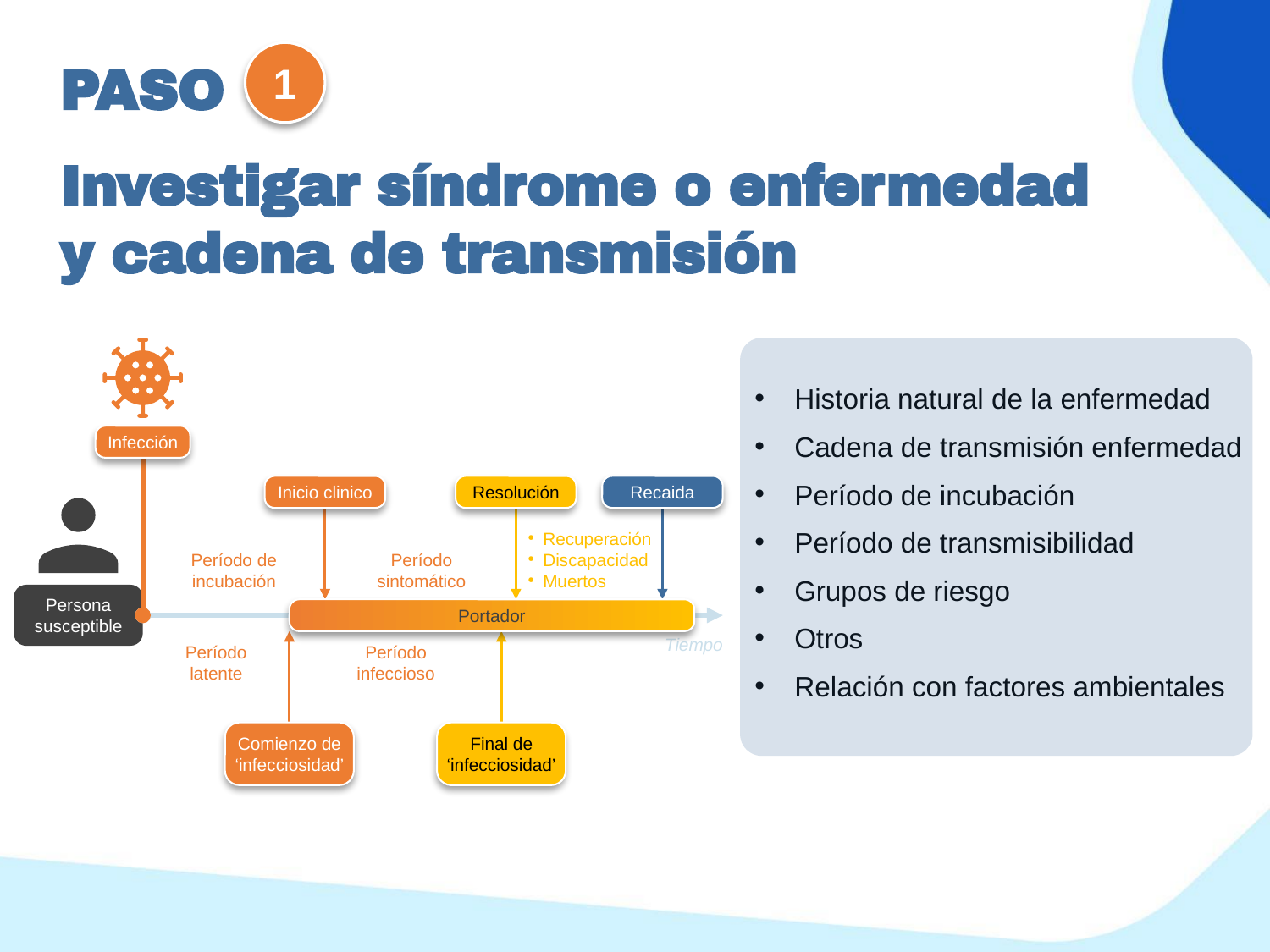

1
PASO
Investigar síndrome o enfermedad y cadena de transmisión
Historia natural de la enfermedad
Cadena de transmisión enfermedad
Período de incubación
Período de transmisibilidad
Grupos de riesgo
Otros
Relación con factores ambientales

Infección
Inicio clinico
Resolución
Recaida

Recuperación
Discapacidad
Muertos
Período de incubación
Período sintomático
Persona susceptible
Portador
Tiempo
Período latente
Período infeccioso
Comienzo de ‘infecciosidad’
Final de ‘infecciosidad’